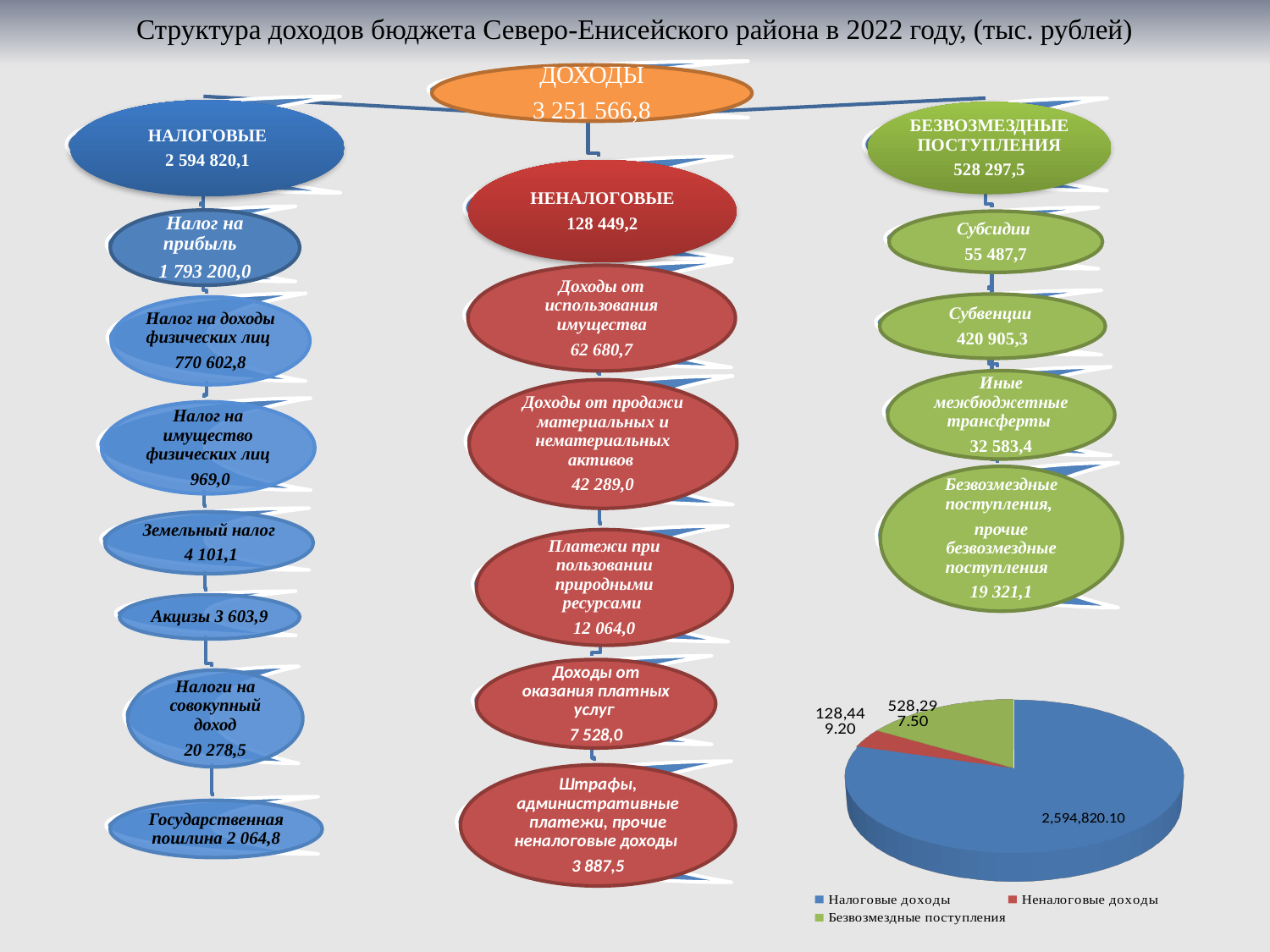

# Структура доходов бюджета Северо-Енисейского района в 2022 году, (тыс. рублей)
ДОХОДЫ
3 251 566,8
НАЛОГОВЫЕ
2 594 820,1
Налог на прибыль
1 793 200,0
Налог на доходы физических лиц
770 602,8
Налог на имущество физических лиц
 969,0
Земельный налог
 4 101,1
Акцизы 3 603,9
Налоги на совокупный доход
20 278,5
Государственная пошлина 2 064,8
НЕНАЛОГОВЫЕ
128 449,2
Доходы от использования имущества
62 680,7
Доходы от продажи материальных и нематериальных активов
42 289,0
Платежи при пользовании природными ресурсами
12 064,0
Доходы от оказания платных услуг
7 528,0
Штрафы, административные платежи, прочие неналоговые доходы
3 887,5
БЕЗВОЗМЕЗДНЫЕ ПОСТУПЛЕНИЯ
528 297,5
Субсидии
55 487,7
Субвенции
420 905,3
Иные межбюджетные трансферты
32 583,4
Безвозмездные поступления,
прочие безвозмездные поступления
19 321,1

[unsupported chart]